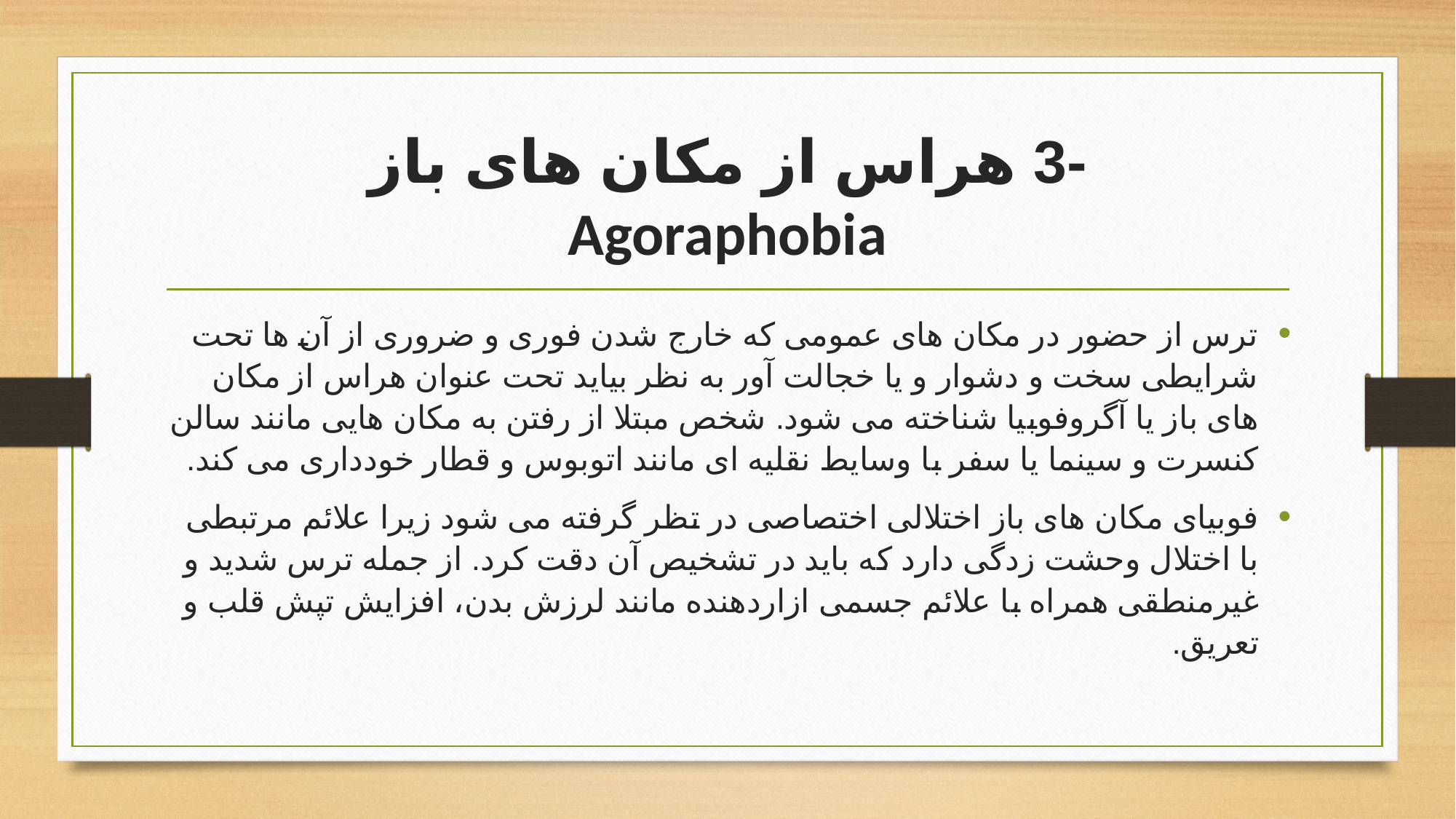

# -3 هراس از مکان های باز Agoraphobia
ترس از حضور در مکان های عمومی که خارج شدن فوری و ضروری از آن ها تحت شرایطی سخت و دشوار و یا خجالت آور به نظر بیاید تحت عنوان هراس از مکان های باز یا آگروفوبیا شناخته می شود. شخص مبتلا از رفتن به مکان هایی مانند سالن کنسرت و سینما یا سفر با وسایط نقلیه ای مانند اتوبوس و قطار خودداری می کند.
فوبیای مکان های باز اختلالی اختصاصی در تظر گرفته می شود زیرا علائم مرتبطی با اختلال وحشت زدگی دارد که باید در تشخیص آن دقت کرد. از جمله ترس شدید و غیرمنطقی همراه با علائم جسمی ازاردهنده مانند لرزش بدن، افزایش تپش قلب و تعریق.